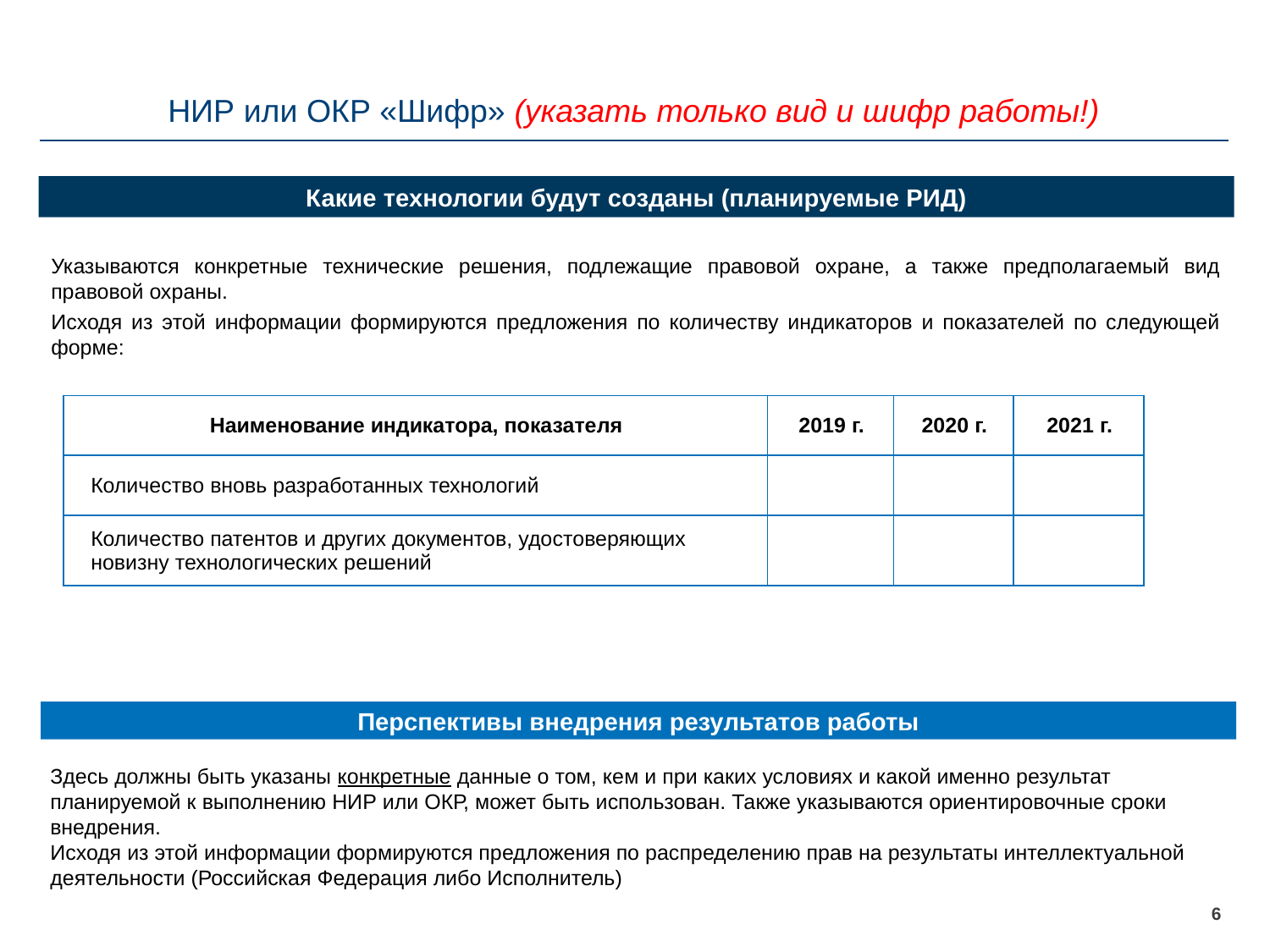

НИР или ОКР «Шифр» (указать только вид и шифр работы!)
Какие технологии будут созданы (планируемые РИД)
Указываются конкретные технические решения, подлежащие правовой охране, а также предполагаемый вид правовой охраны.
Исходя из этой информации формируются предложения по количеству индикаторов и показателей по следующей форме:
| Наименование индикатора, показателя | 2019 г. | 2020 г. | 2021 г. |
| --- | --- | --- | --- |
| Количество вновь разработанных технологий |  |  |  |
| Количество патентов и других документов, удостоверяющих новизну технологических решений |  |  |  |
Перспективы внедрения результатов работы
Здесь должны быть указаны конкретные данные о том, кем и при каких условиях и какой именно результат планируемой к выполнению НИР или ОКР, может быть использован. Также указываются ориентировочные сроки внедрения.
Исходя из этой информации формируются предложения по распределению прав на результаты интеллектуальной деятельности (Российская Федерация либо Исполнитель)